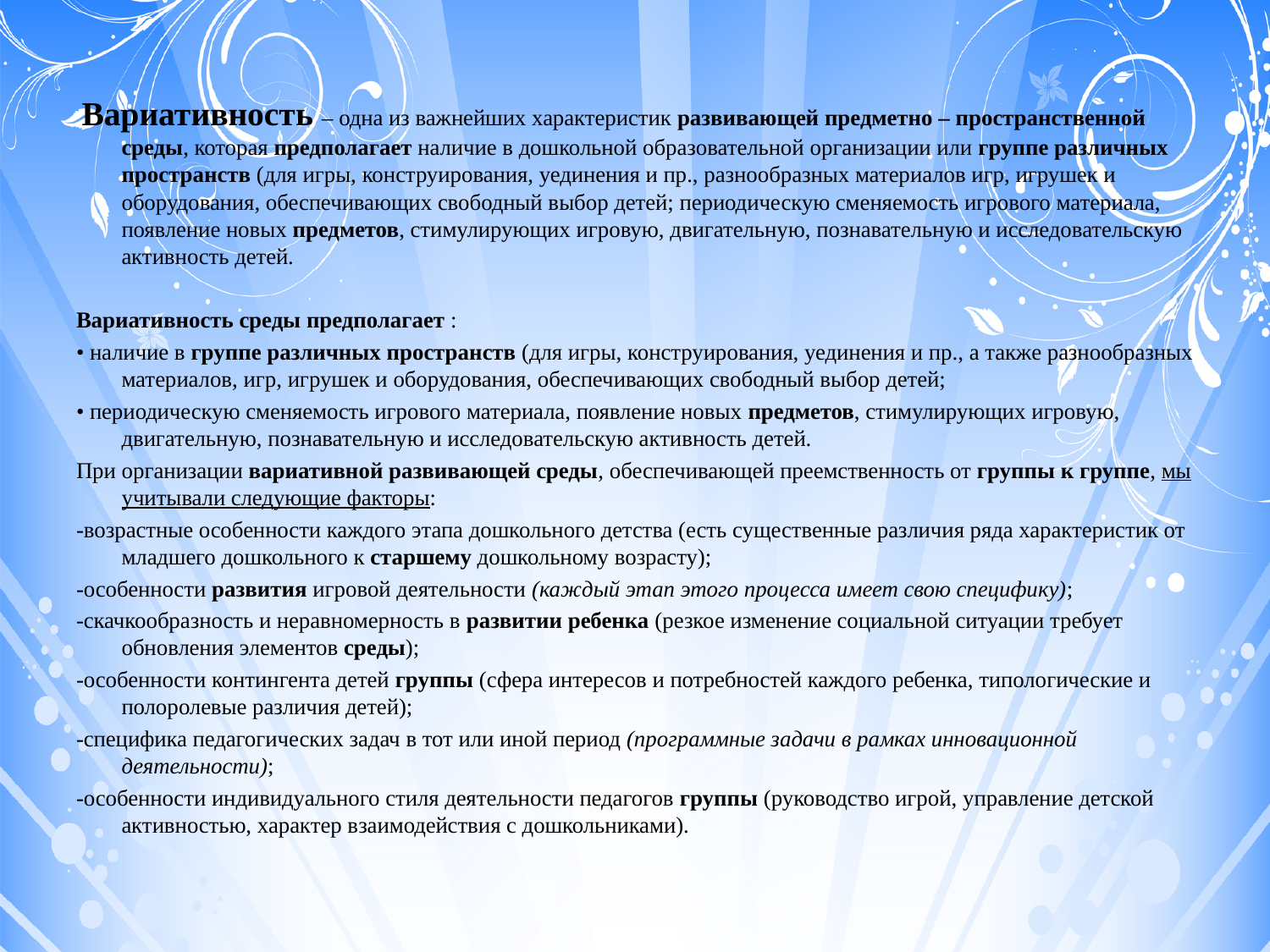

Вариативность – одна из важнейших характеристик развивающей предметно – пространственной среды, которая предполагает наличие в дошкольной образовательной организации или группе различных пространств (для игры, конструирования, уединения и пр., разнообразных материалов игр, игрушек и оборудования, обеспечивающих свободный выбор детей; периодическую сменяемость игрового материала, появление новых предметов, стимулирующих игровую, двигательную, познавательную и исследовательскую активность детей.

Вариативность среды предполагает :
• наличие в группе различных пространств (для игры, конструирования, уединения и пр., а также разнообразных материалов, игр, игрушек и оборудования, обеспечивающих свободный выбор детей;
• периодическую сменяемость игрового материала, появление новых предметов, стимулирующих игровую, двигательную, познавательную и исследовательскую активность детей.
При организации вариативной развивающей среды, обеспечивающей преемственность от группы к группе, мы учитывали следующие факторы:
-возрастные особенности каждого этапа дошкольного детства (есть существенные различия ряда характеристик от младшего дошкольного к старшему дошкольному возрасту);
-особенности развития игровой деятельности (каждый этап этого процесса имеет свою специфику);
-скачкообразность и неравномерность в развитии ребенка (резкое изменение социальной ситуации требует обновления элементов среды);
-особенности контингента детей группы (сфера интересов и потребностей каждого ребенка, типологические и полоролевые различия детей);
-специфика педагогических задач в тот или иной период (программные задачи в рамках инновационной деятельности);
-особенности индивидуального стиля деятельности педагогов группы (руководство игрой, управление детской активностью, характер взаимодействия с дошкольниками).